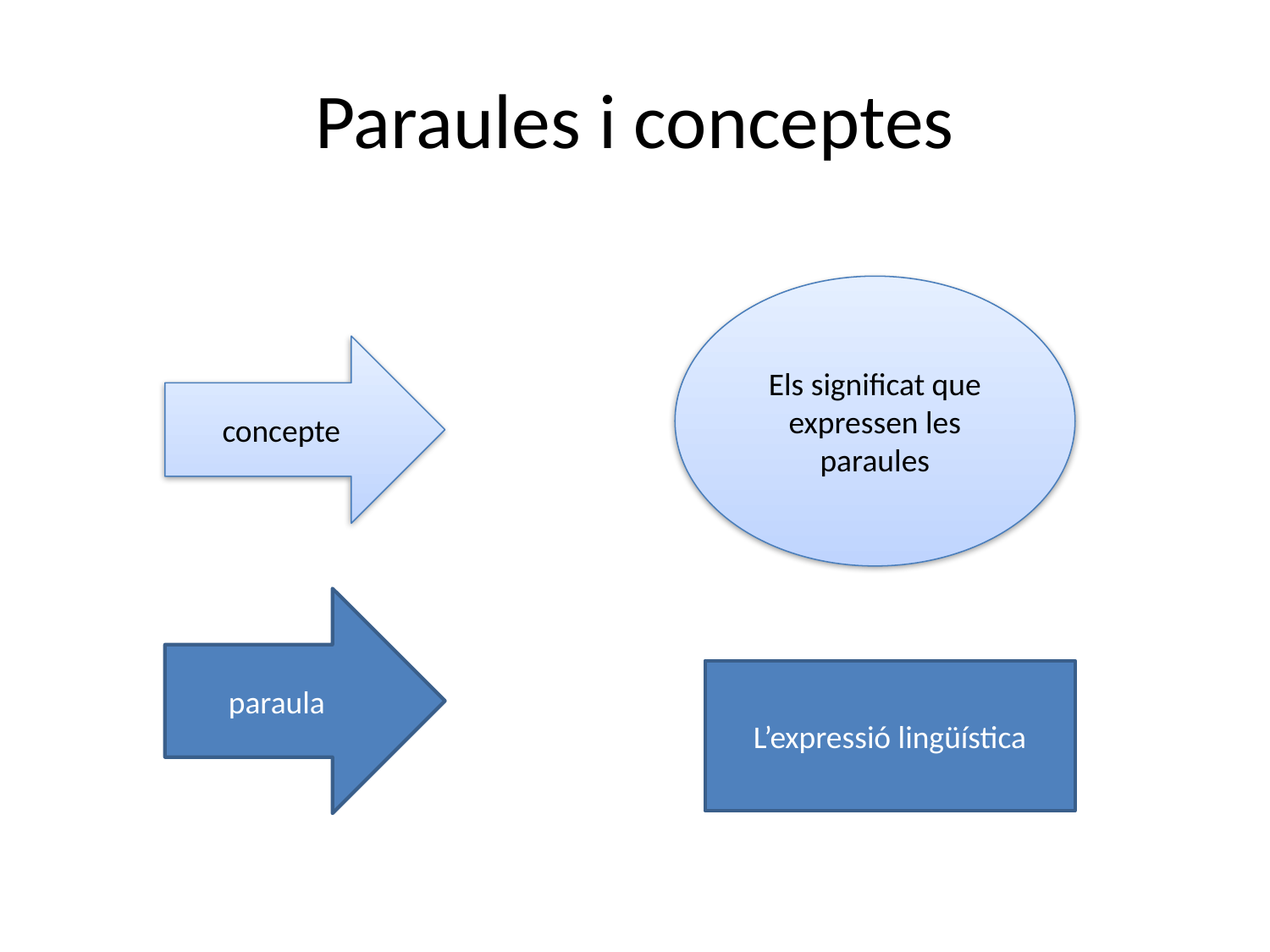

# Paraules i conceptes

Els significat que expressen les paraules
concepte
paraula
L’expressió lingüística